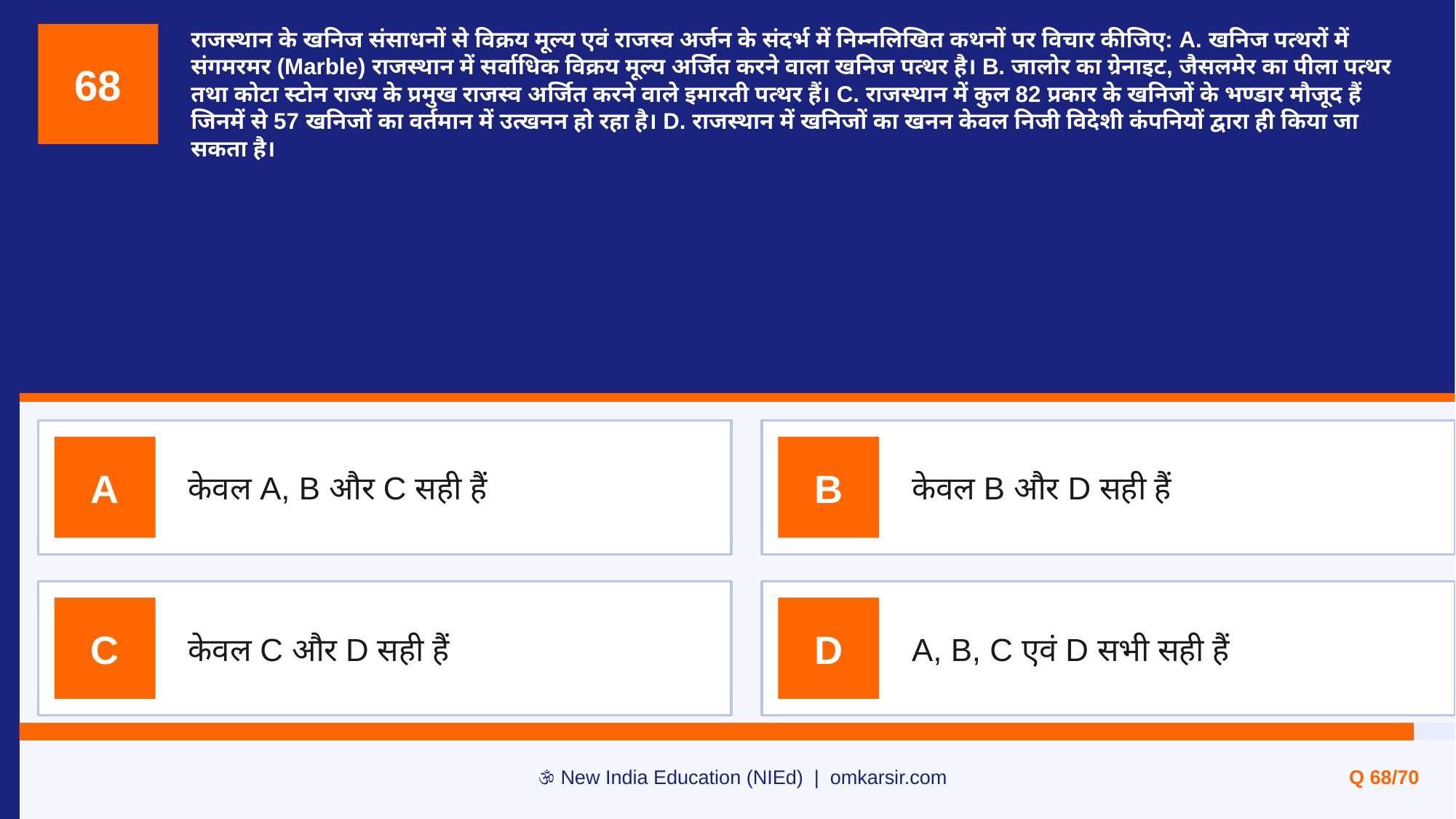

राजस्थान के खनिज संसाधनों से विक्रय मूल्य एवं राजस्व अर्जन के संदर्भ में निम्नलिखित कथनों पर विचार कीजिए: A. खनिज पत्थरों में संगमरमर (Marble) राजस्थान में सर्वाधिक विक्रय मूल्य अर्जित करने वाला खनिज पत्थर है। B. जालोर का ग्रेनाइट, जैसलमेर का पीला पत्थर तथा कोटा स्टोन राज्य के प्रमुख राजस्व अर्जित करने वाले इमारती पत्थर हैं। C. राजस्थान में कुल 82 प्रकार के खनिजों के भण्डार मौजूद हैं जिनमें से 57 खनिजों का वर्तमान में उत्खनन हो रहा है। D. राजस्थान में खनिजों का खनन केवल निजी विदेशी कंपनियों द्वारा ही किया जा सकता है।
68

केवल A, B और C सही हैं
केवल B और D सही हैं
A
B

केवल C और D सही हैं
A, B, C एवं D सभी सही हैं
C
D

🕉️ New India Education (NIEd)  |  omkarsir.com
Q 68/70